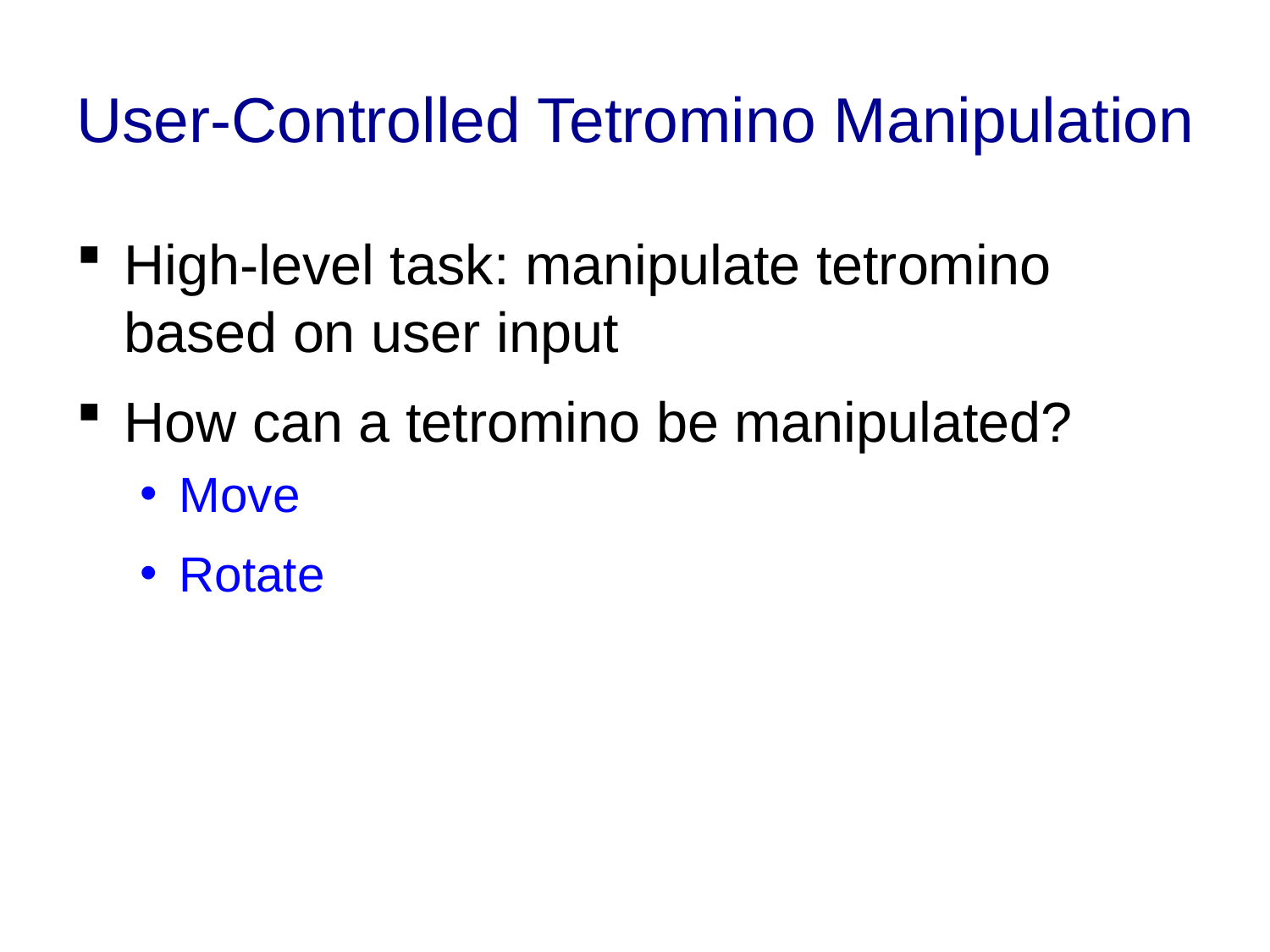

# User-Controlled Tetromino Manipulation
High-level task: manipulate tetromino based on user input
How can a tetromino be manipulated?
Move
Rotate